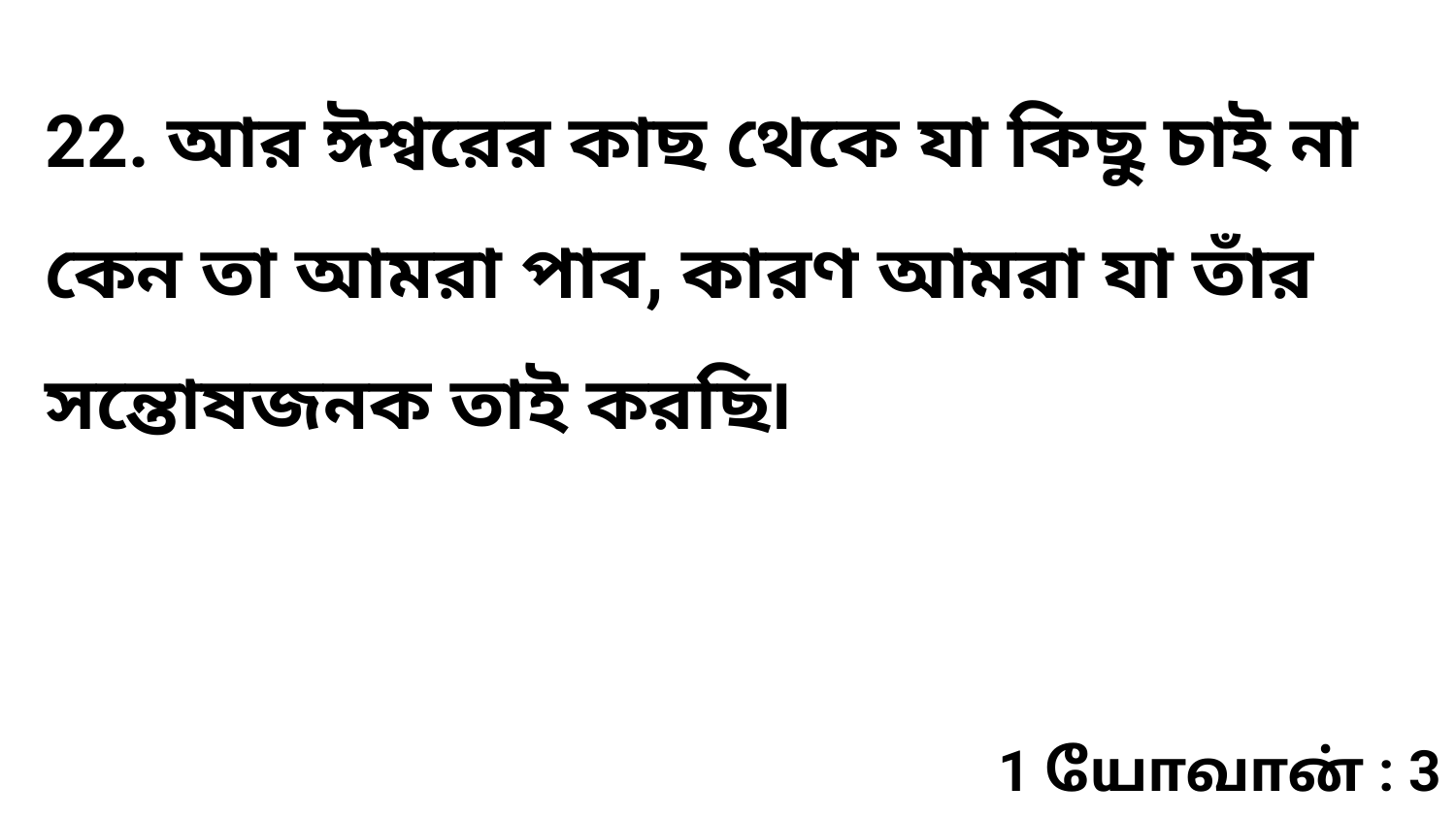

22. আর ঈশ্বরের কাছ থেকে যা কিছু চাই না কেন তা আমরা পাব, কারণ আমরা যা তাঁর সন্তোষজনক তাই করছি৷
1 யோவான் : 3